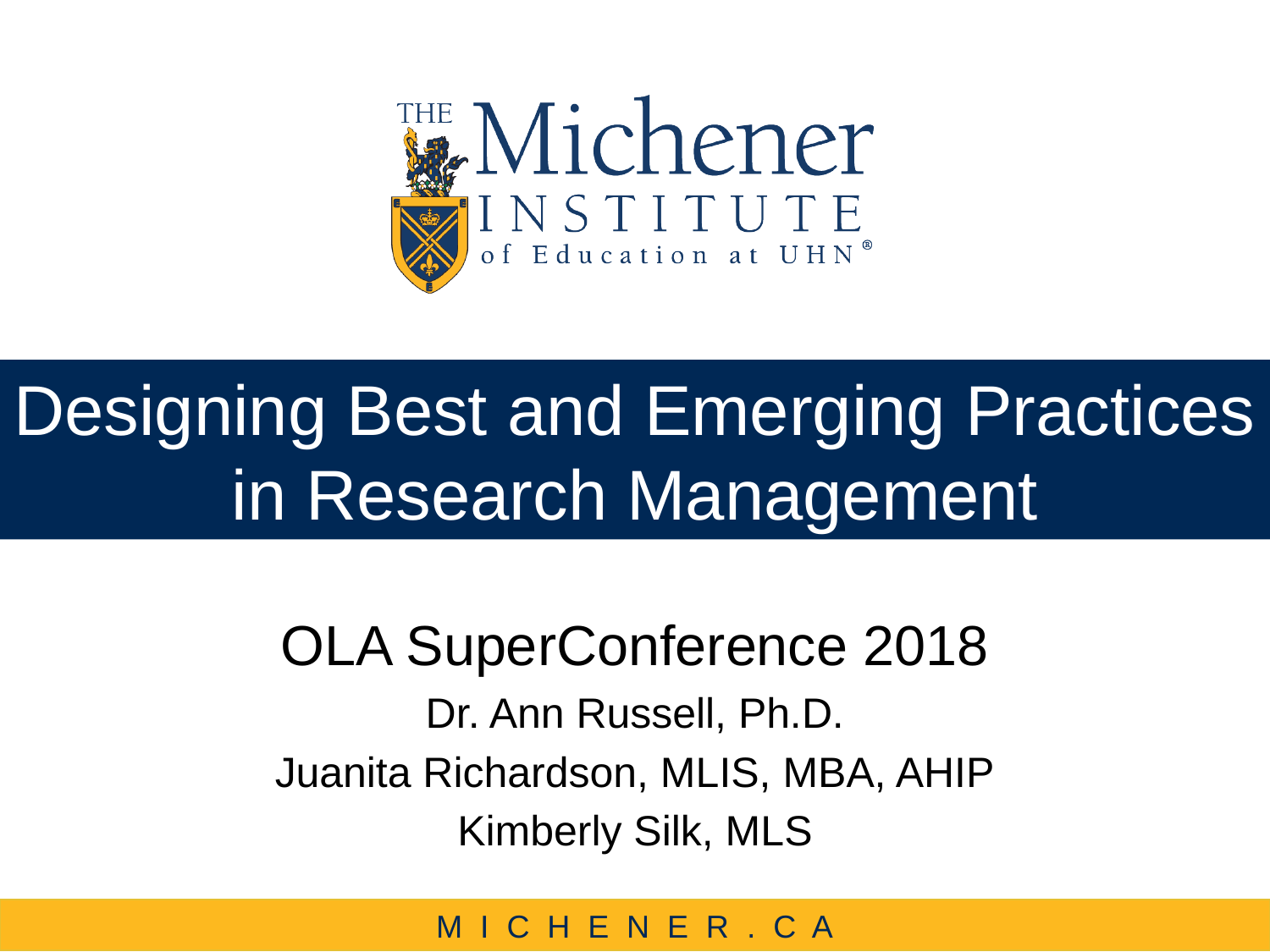

# Designing Best and Emerging Practices in Research Management
OLA SuperConference 2018
Dr. Ann Russell, Ph.D.
Juanita Richardson, MLIS, MBA, AHIP
Kimberly Silk, MLS